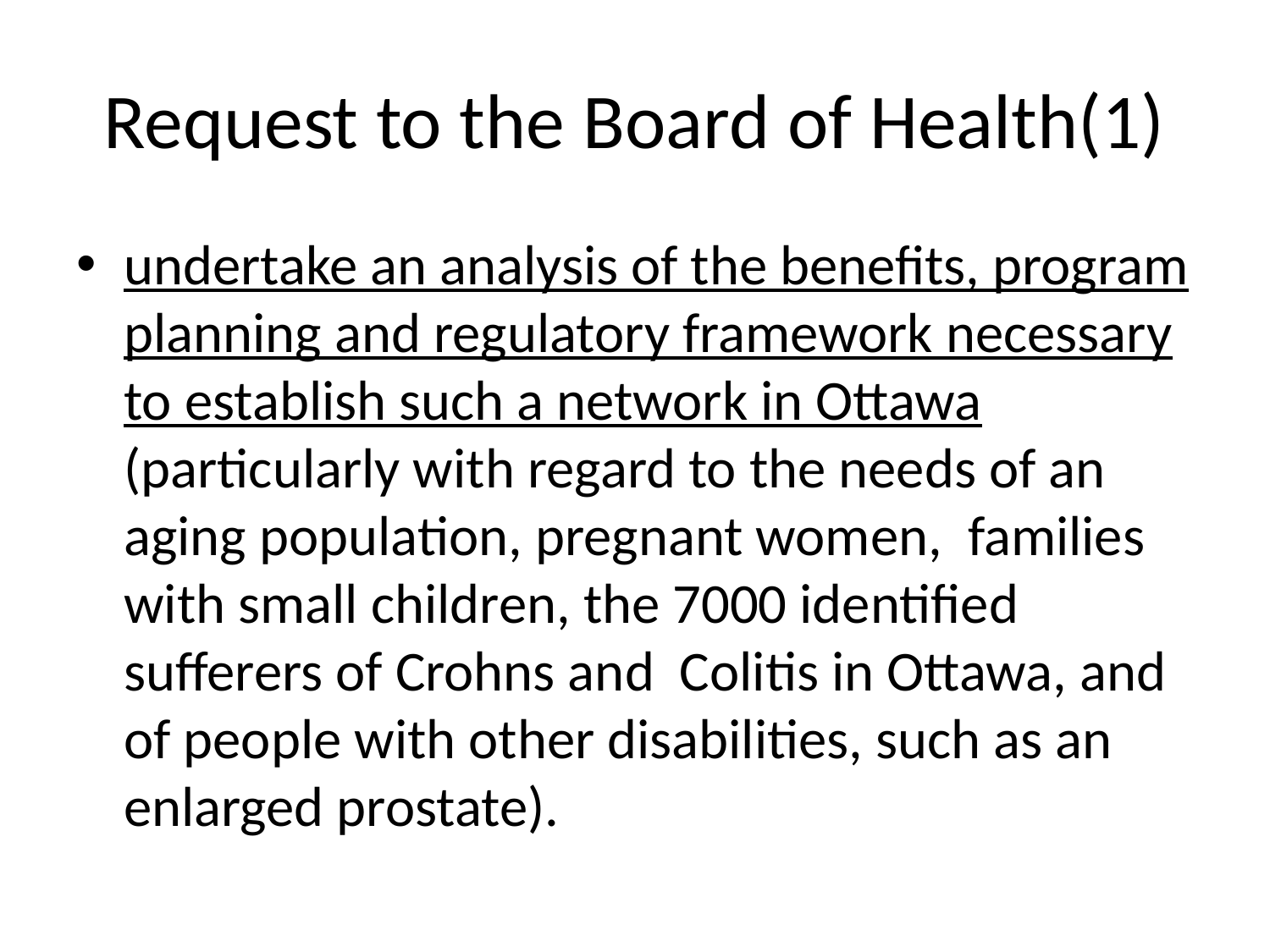

# Request to the Board of Health(1)
undertake an analysis of the benefits, program planning and regulatory framework necessary to establish such a network in Ottawa (particularly with regard to the needs of an aging population, pregnant women,  families with small children, the 7000 identified sufferers of Crohns and  Colitis in Ottawa, and of people with other disabilities, such as an enlarged prostate).